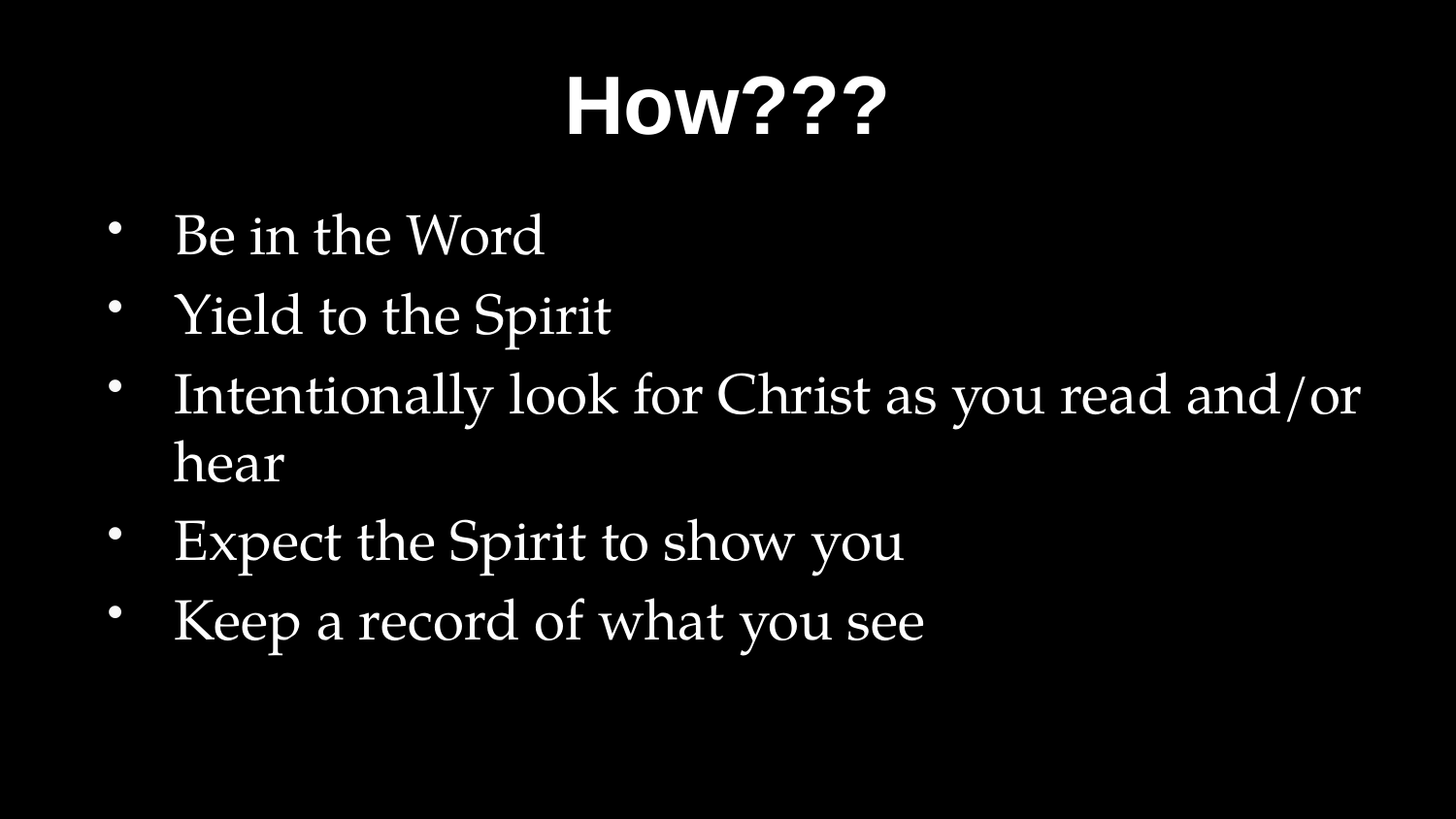

# How???
Be in the Word
Yield to the Spirit
Intentionally look for Christ as you read and/or hear
Expect the Spirit to show you
Keep a record of what you see